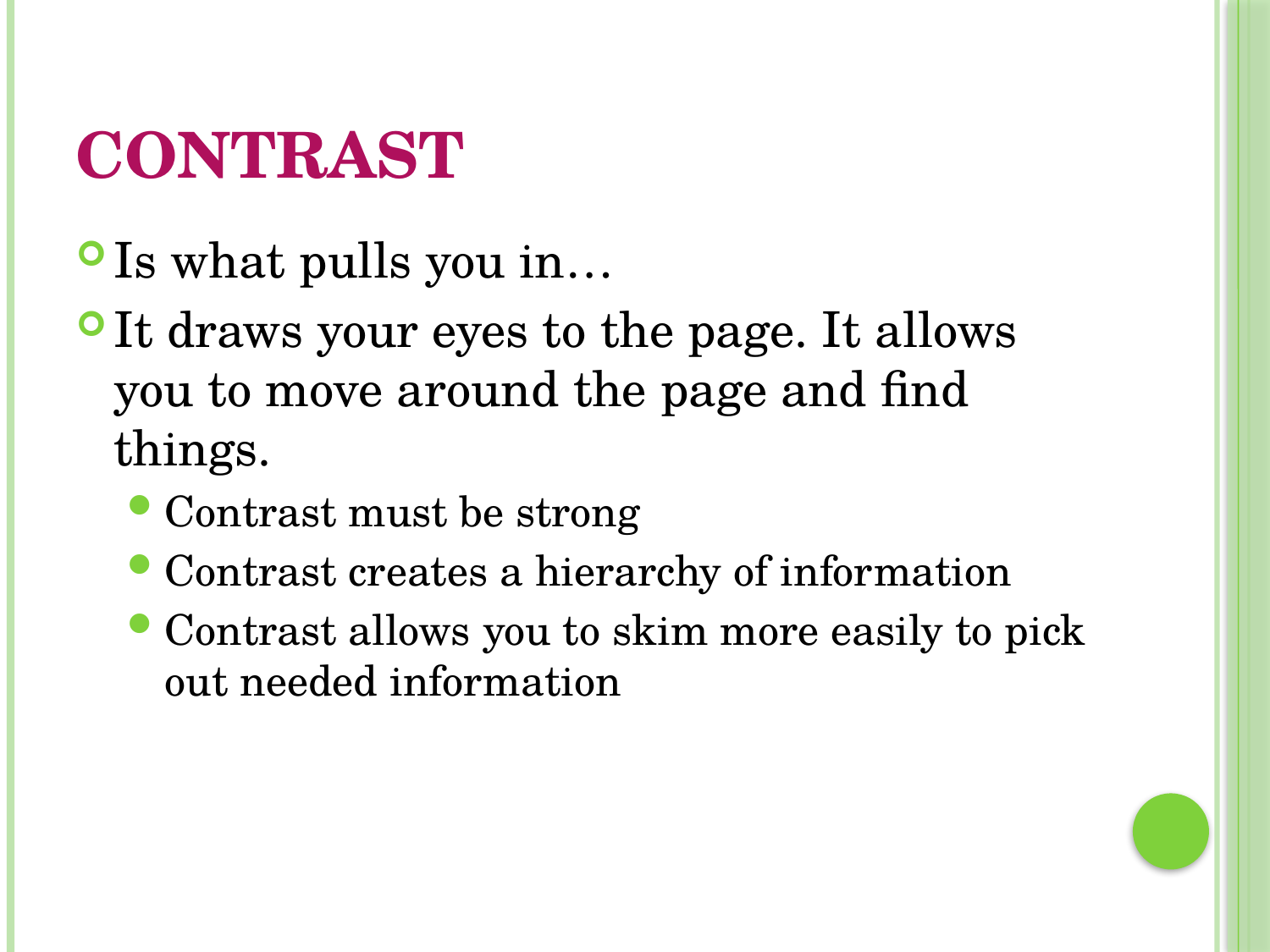

# Contrast
Is what pulls you in…
It draws your eyes to the page. It allows you to move around the page and find things.
Contrast must be strong
Contrast creates a hierarchy of information
Contrast allows you to skim more easily to pick out needed information